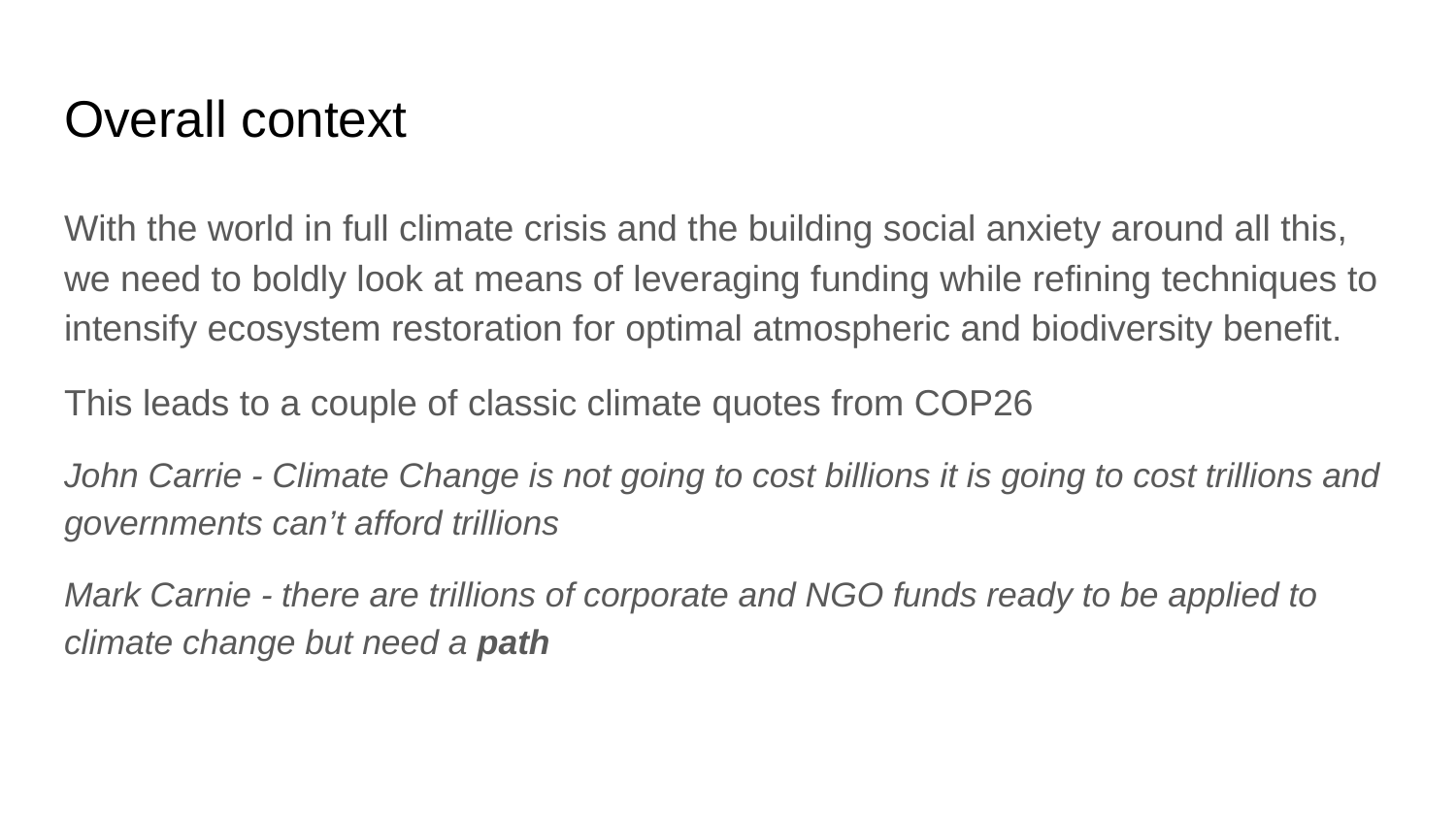

# Overall context
With the world in full climate crisis and the building social anxiety around all this, we need to boldly look at means of leveraging funding while refining techniques to intensify ecosystem restoration for optimal atmospheric and biodiversity benefit.
This leads to a couple of classic climate quotes from COP26
John Carrie - Climate Change is not going to cost billions it is going to cost trillions and governments can’t afford trillions
Mark Carnie - there are trillions of corporate and NGO funds ready to be applied to climate change but need a path